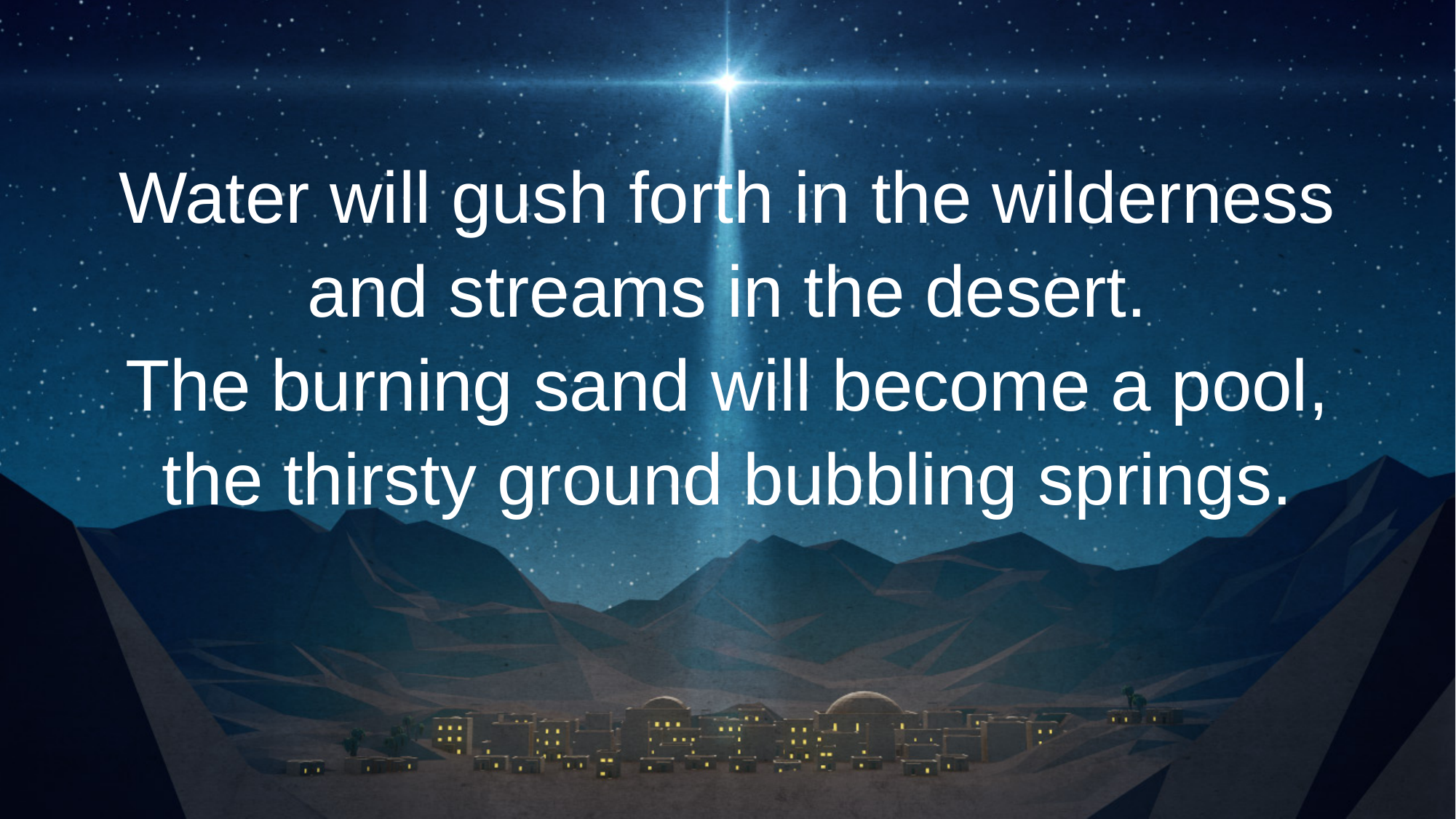

Water will gush forth in the wilderness
and streams in the desert.
The burning sand will become a pool,
the thirsty ground bubbling springs.